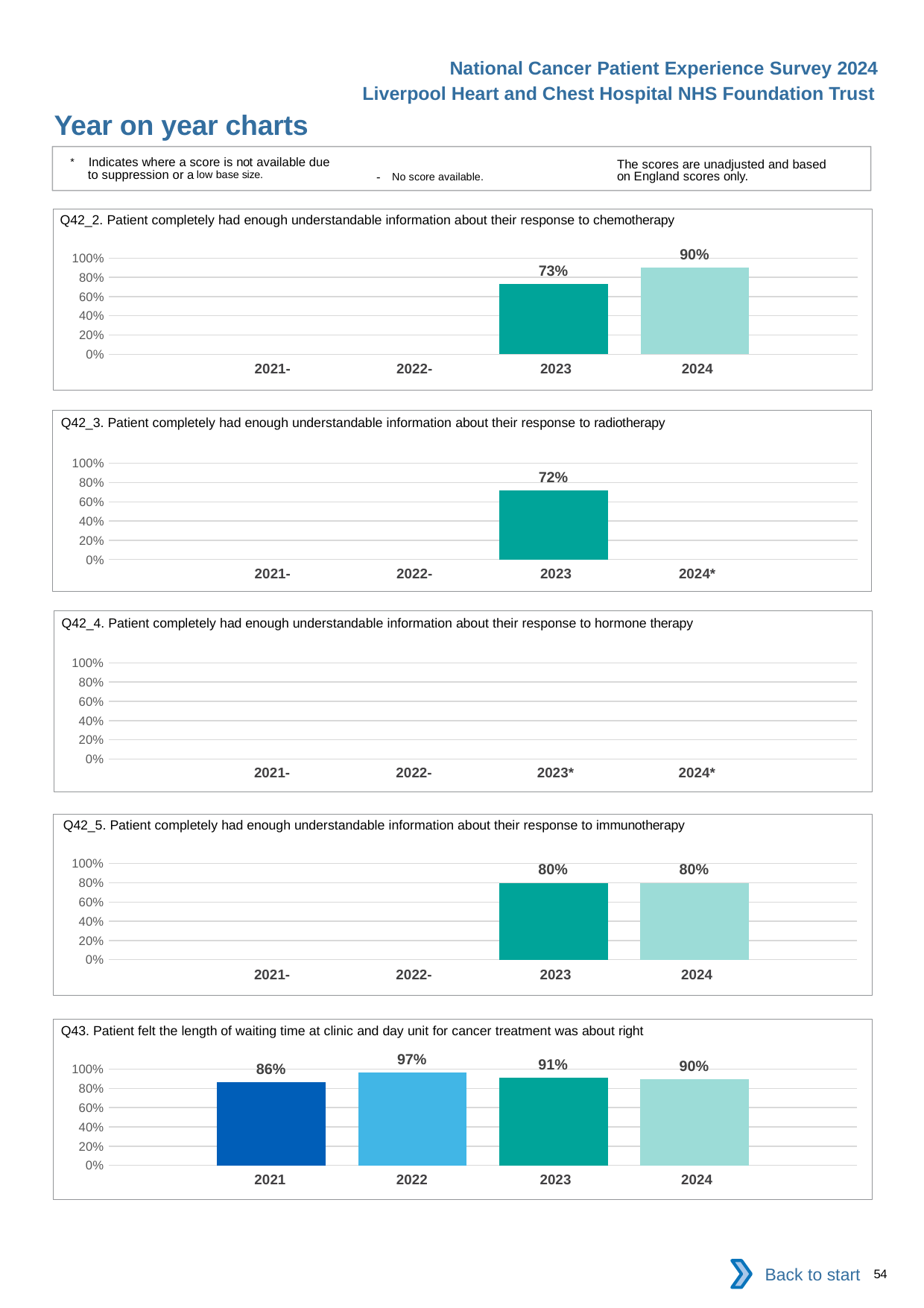

National Cancer Patient Experience Survey 2024
Liverpool Heart and Chest Hospital NHS Foundation Trust
Year on year charts

*  Indicates where a score is not available due to suppression or a low base size.
The scores are unadjusted and based on England scores only.
- No score available.
Q42_2. Patient completely had enough understandable information about their response to chemotherapy

### Chart

| Category | 2021 | 2022 | 2023 | 2024 |
|---|---|---|---|---|
| Category 1 | None | None | 0.7307692 | 0.9 |
| 2021- | 2022- | 2023 | 2024 |
| --- | --- | --- | --- |
Q42_3. Patient completely had enough understandable information about their response to radiotherapy

### Chart

| Category | 2021 | 2022 | 2023 | 2024 |
|---|---|---|---|---|
| Category 1 | None | None | 0.7222222 | None |
| 2021- | 2022- | 2023 | 2024\* |
| --- | --- | --- | --- |
Q42_4. Patient completely had enough understandable information about their response to hormone therapy

### Chart

| Category | 2021 | 2022 | 2023 | 2024 |
|---|---|---|---|---|
| Category 1 | None | None | None | None |
| 2021- | 2022- | 2023\* | 2024\* |
| --- | --- | --- | --- |
Q42_5. Patient completely had enough understandable information about their response to immunotherapy

### Chart

| Category | 2021 | 2022 | 2023 | 2024 |
|---|---|---|---|---|
| Category 1 | None | None | 0.8 | 0.8 |
| 2021- | 2022- | 2023 | 2024 |
| --- | --- | --- | --- |
Q43. Patient felt the length of waiting time at clinic and day unit for cancer treatment was about right

### Chart

| Category | 2021 | 2022 | 2023 | 2024 |
|---|---|---|---|---|
| Category 1 | 0.8648649 | 0.9673913 | 0.9113924 | 0.9 |
| 2021 | 2022 | 2023 | 2024 |
| --- | --- | --- | --- |
Back to start

54